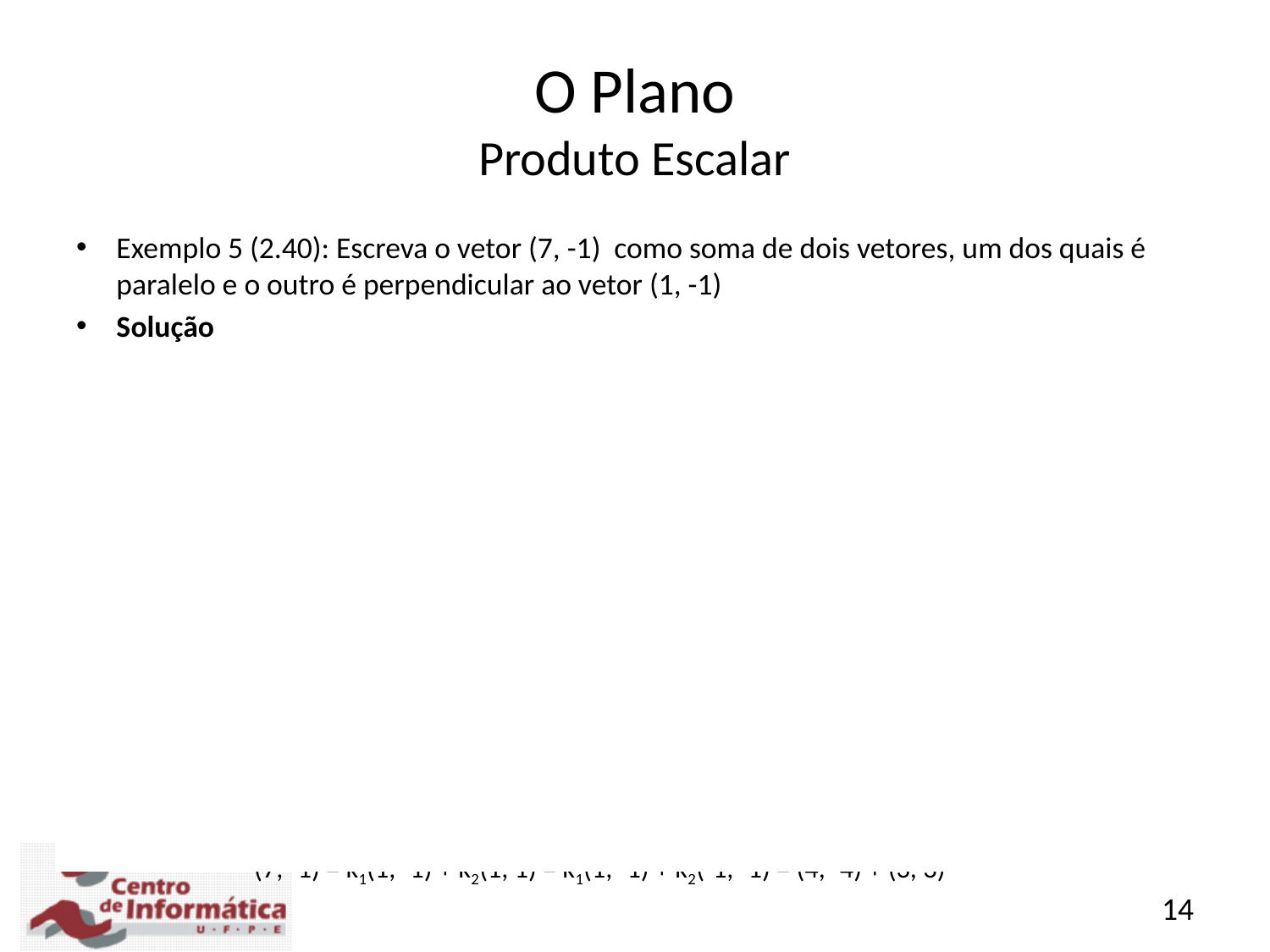

# O Plano Produto Escalar
Exemplo 5 (2.40): Escreva o vetor (7, -1)  como soma de dois vetores, um dos quais é paralelo e o outro é perpendicular ao vetor (1, -1)
Solução
     v = u + w, onde u é paralelo a (1, -1) e w é perpendicular a (1, -1)
     u = k1(1, -1)
     w pode ser k2(1, 1) ou k2(-1, -1) como pode ser visto na figura
     Logo, para o caso 1:
     (7, -1) = u + w = k1(1, -1) + k2(1, 1)
     (7, -1) = (k1, -k1) + (k2, k2) =>     k1 + k2 = 7
			        -k1 + k2 = -1 => k1 = 4 e k2 = 3
     Para o caso 2:
     (7, -1) = u + w = k1(1, -1) + k2(-1, -1)
     (7, -1) = (k1, -k1) + (-k2, -k2) =>  k1 - k2 = 7
			        -k1 - k2 = -1 => k1 = 4 e k2 = -3
     Então, para qualquer caso a solução será
                             (7, -1) = k1(1, -1) + k2(1, 1) = k1(1, -1) + k2(-1, -1) = (4, -4) + (3, 3)

k2(1,1)

(1,-1)
k2(-1,-1)

14